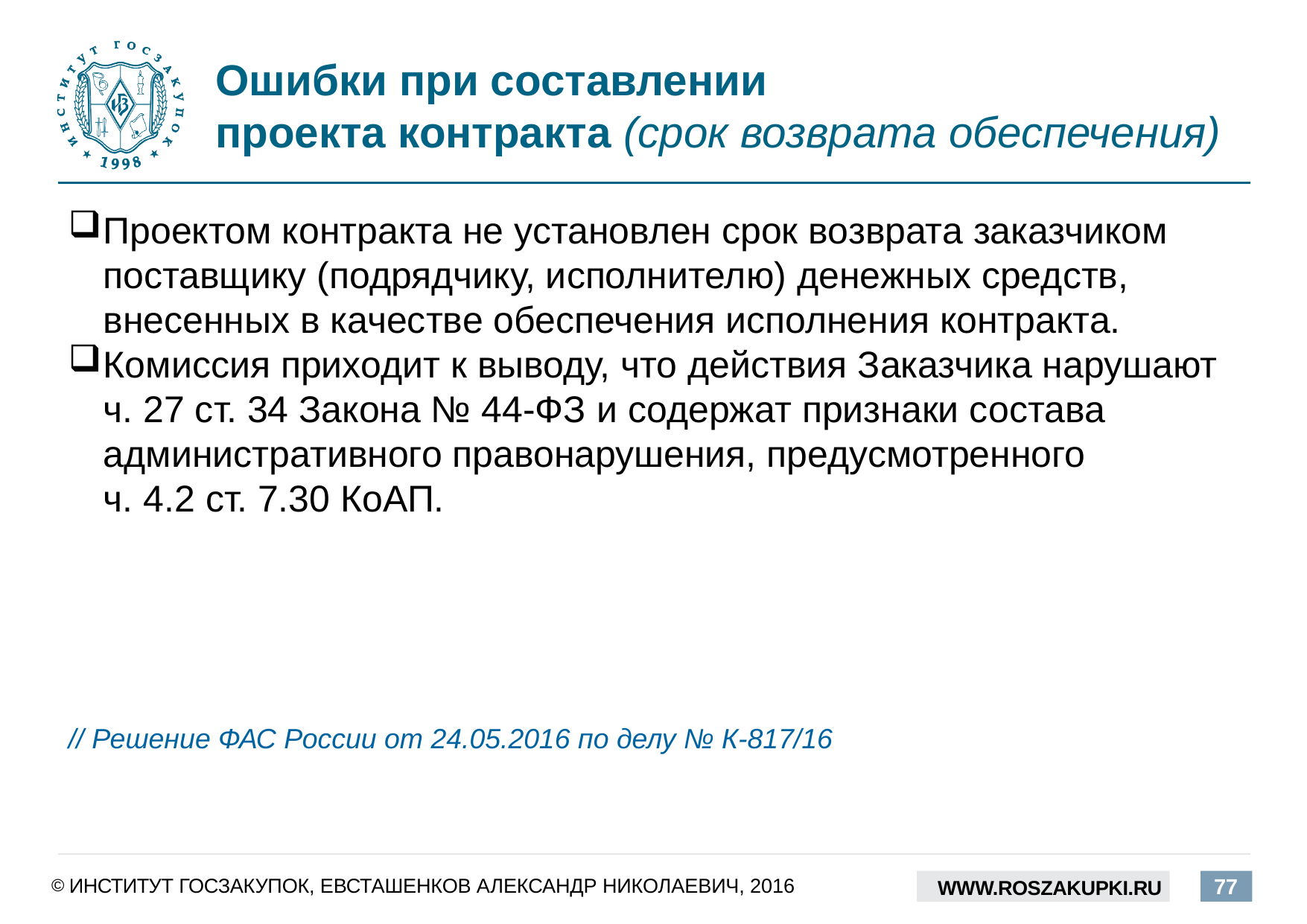

# Ошибки при составлении проекта контракта (срок возврата обеспечения)
Проектом контракта не установлен срок возврата заказчиком поставщику (подрядчику, исполнителю) денежных средств, внесенных в качестве обеспечения исполнения контракта.
Комиссия приходит к выводу, что действия Заказчика нарушают ч. 27 ст. 34 Закона № 44-ФЗ и содержат признаки состава административного правонарушения, предусмотренного
ч. 4.2 ст. 7.30 КоАП.

// Решение ФАС России от 24.05.2016 по делу № К-817/16